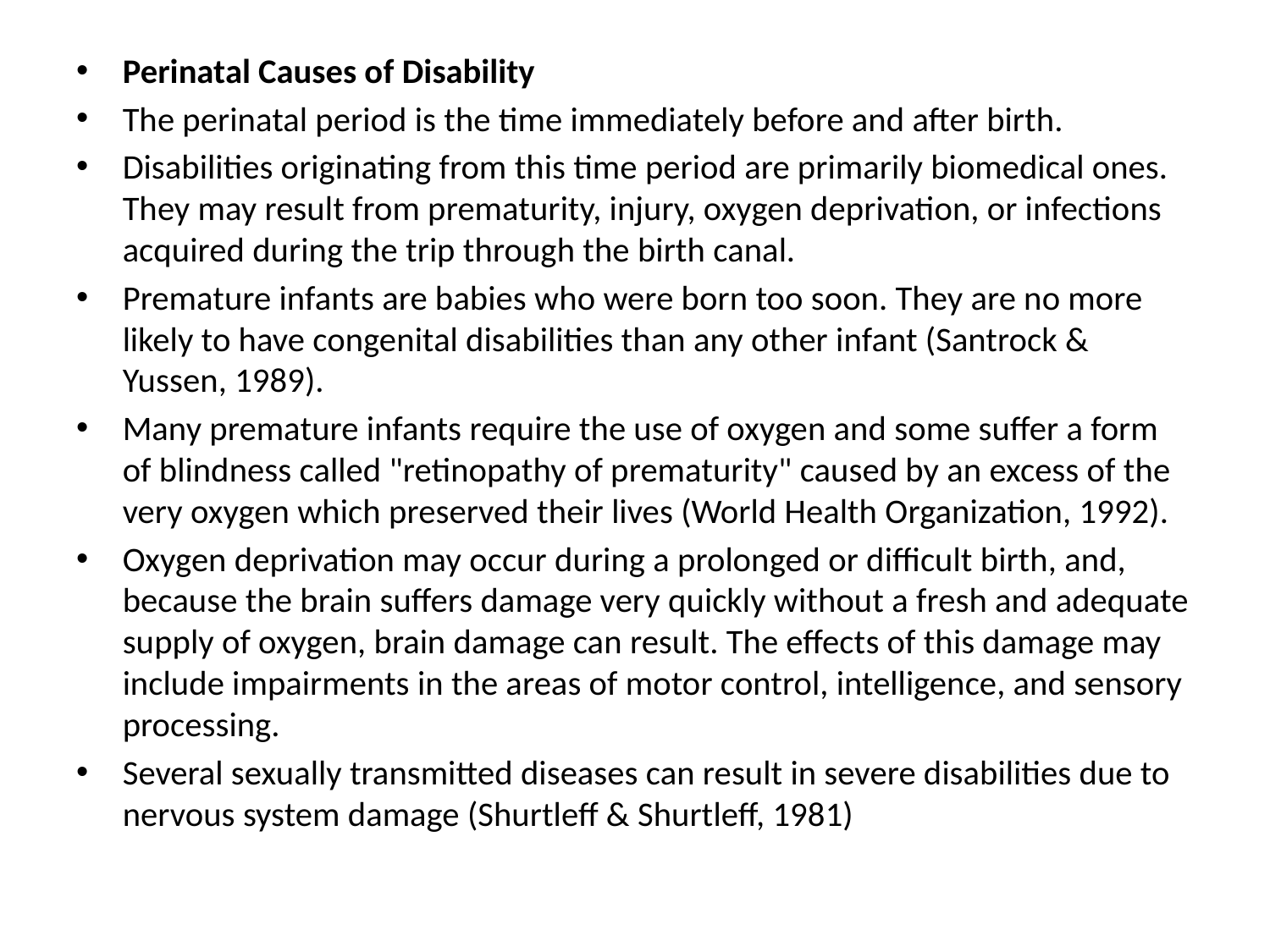

Perinatal Causes of Disability
The perinatal period is the time immediately before and after birth.
Disabilities originating from this time period are primarily biomedical ones. They may result from prematurity, injury, oxygen deprivation, or infections acquired during the trip through the birth canal.
Premature infants are babies who were born too soon. They are no more likely to have congenital disabilities than any other infant (Santrock & Yussen, 1989).
Many premature infants require the use of oxygen and some suffer a form of blindness called "retinopathy of prematurity" caused by an excess of the very oxygen which preserved their lives (World Health Organization, 1992).
Oxygen deprivation may occur during a prolonged or difficult birth, and, because the brain suffers damage very quickly without a fresh and adequate supply of oxygen, brain damage can result. The effects of this damage may include impairments in the areas of motor control, intelligence, and sensory processing.
Several sexually transmitted diseases can result in severe disabilities due to nervous system damage (Shurtleff & Shurtleff, 1981)